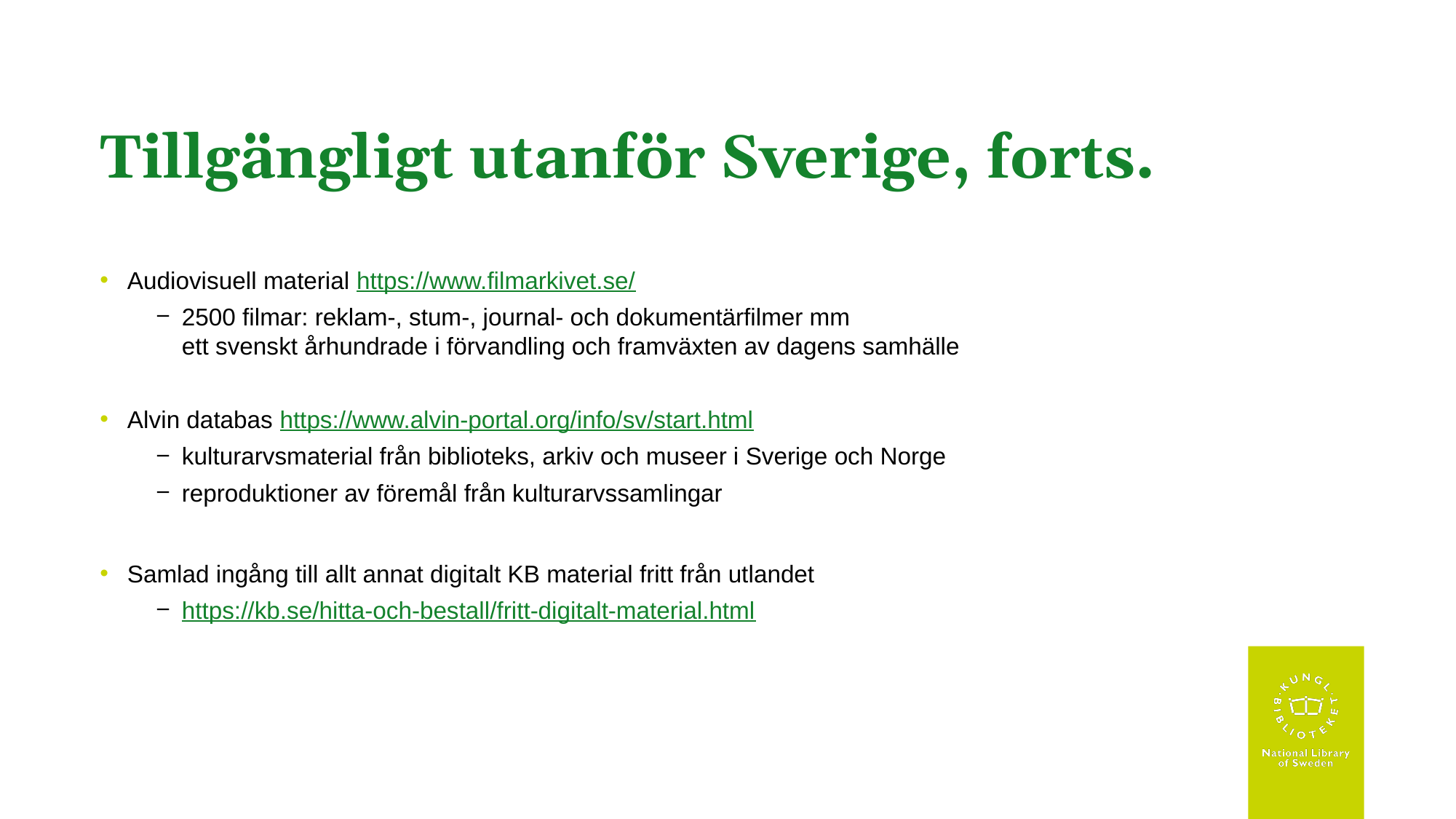

# Tillgängligt utanför Sverige, forts.

Audiovisuell material https://www.filmarkivet.se/
2500 filmar: reklam-, stum-, journal- och dokumentärfilmer mm
ett svenskt århundrade i förvandling och framväxten av dagens samhälle
Alvin databas https://www.alvin-portal.org/info/sv/start.html
kulturarvsmaterial från biblioteks, arkiv och museer i Sverige och Norge
reproduktioner av föremål från kulturarvssamlingar

Samlad ingång till allt annat digi­ta­lt KB mate­ri­al fritt från utlandet
https://kb.se/hitta-och-bestall/fritt-digitalt-material.html